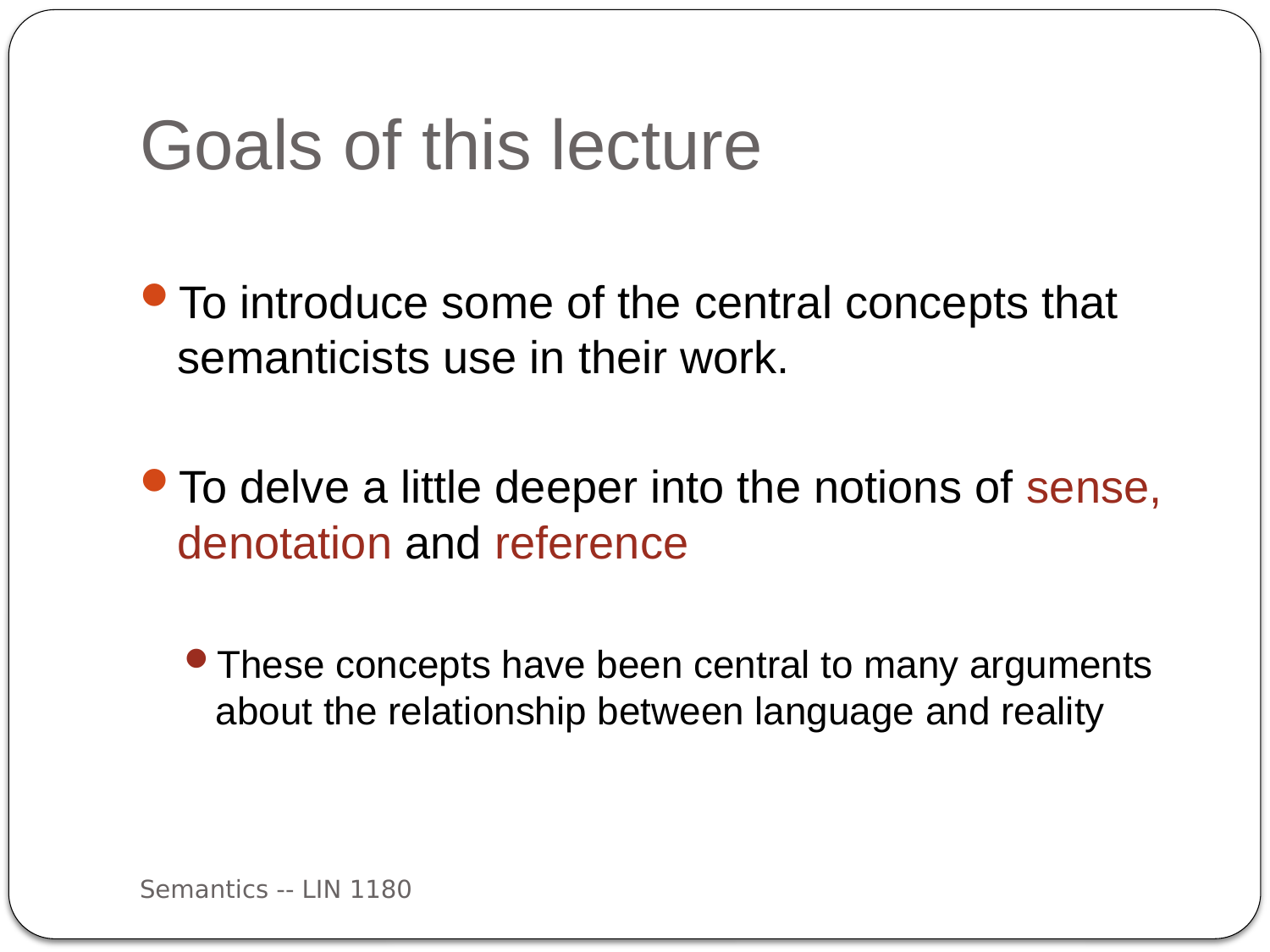

# Goals of this lecture

To introduce some of the central concepts that semanticists use in their work.

To delve a little deeper into the notions of sense, denotation and reference

These concepts have been central to many arguments about the relationship between language and reality
Semantics -- LIN 1180